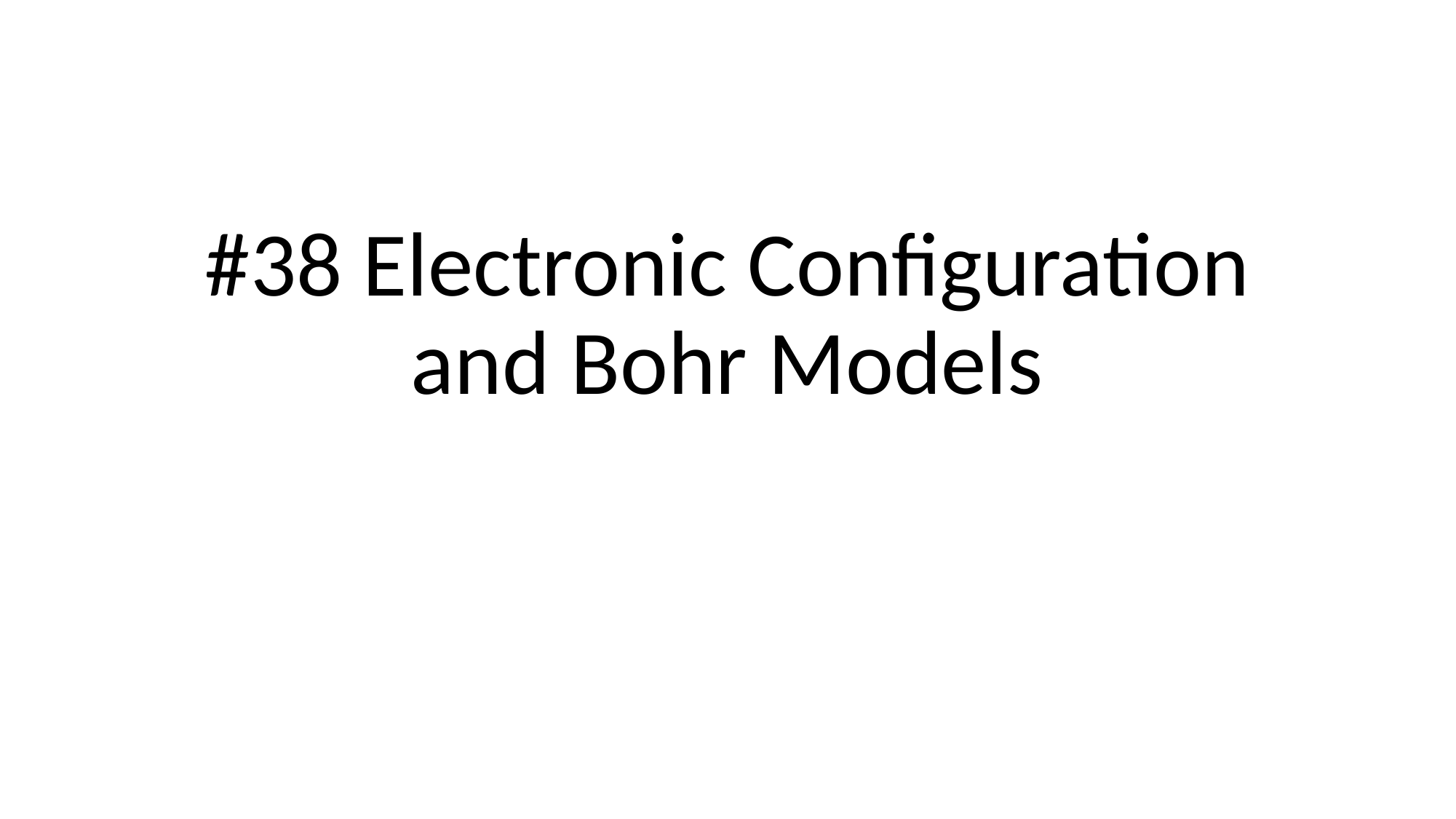

# #38 Electronic Configuration and Bohr Models